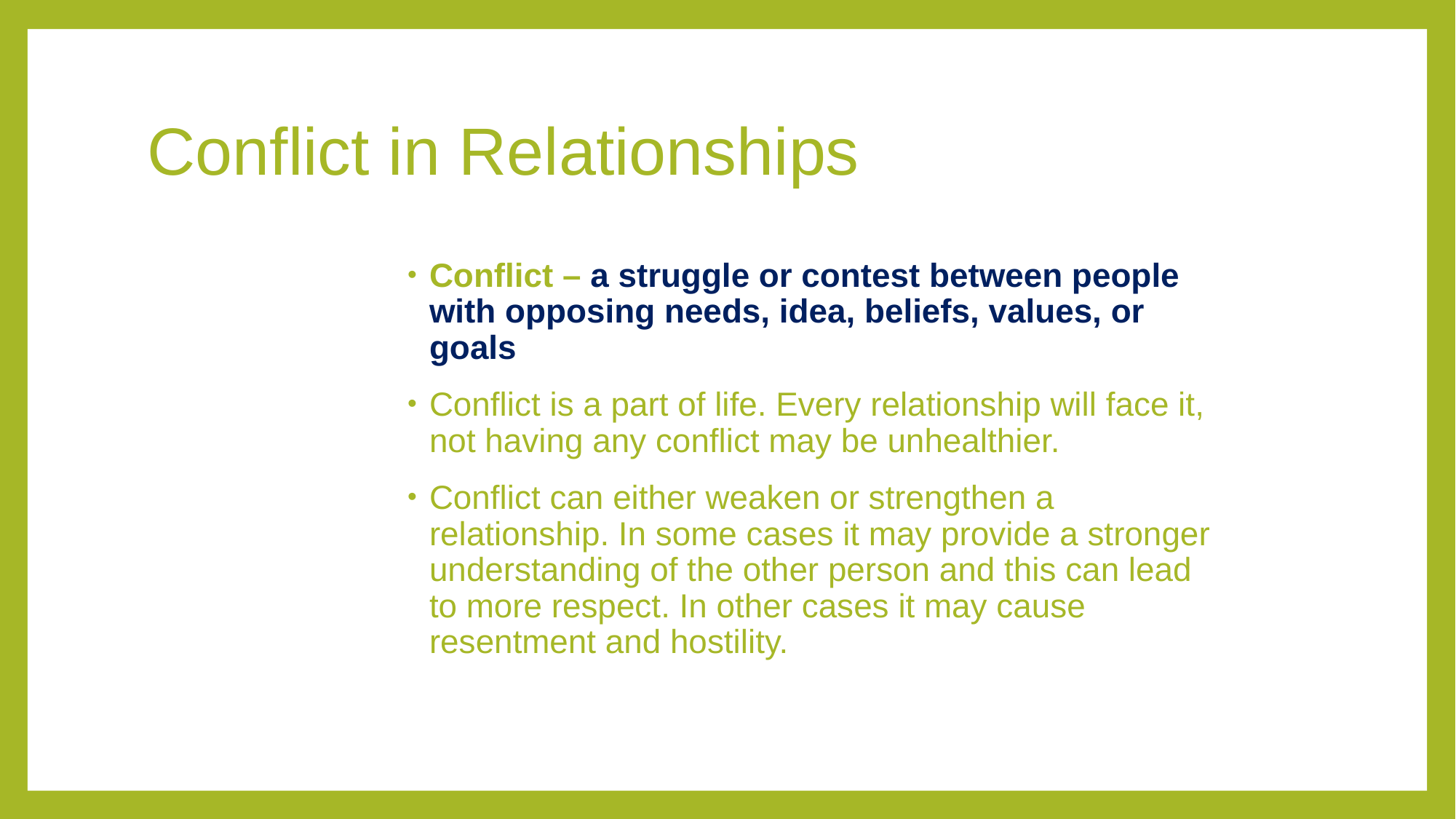

# Conflict in Relationships

Conflict – a struggle or contest between people with opposing needs, idea, beliefs, values, or goals
Conflict is a part of life. Every relationship will face it, not having any conflict may be unhealthier.
Conflict can either weaken or strengthen a relationship. In some cases it may provide a stronger understanding of the other person and this can lead to more respect. In other cases it may cause resentment and hostility.